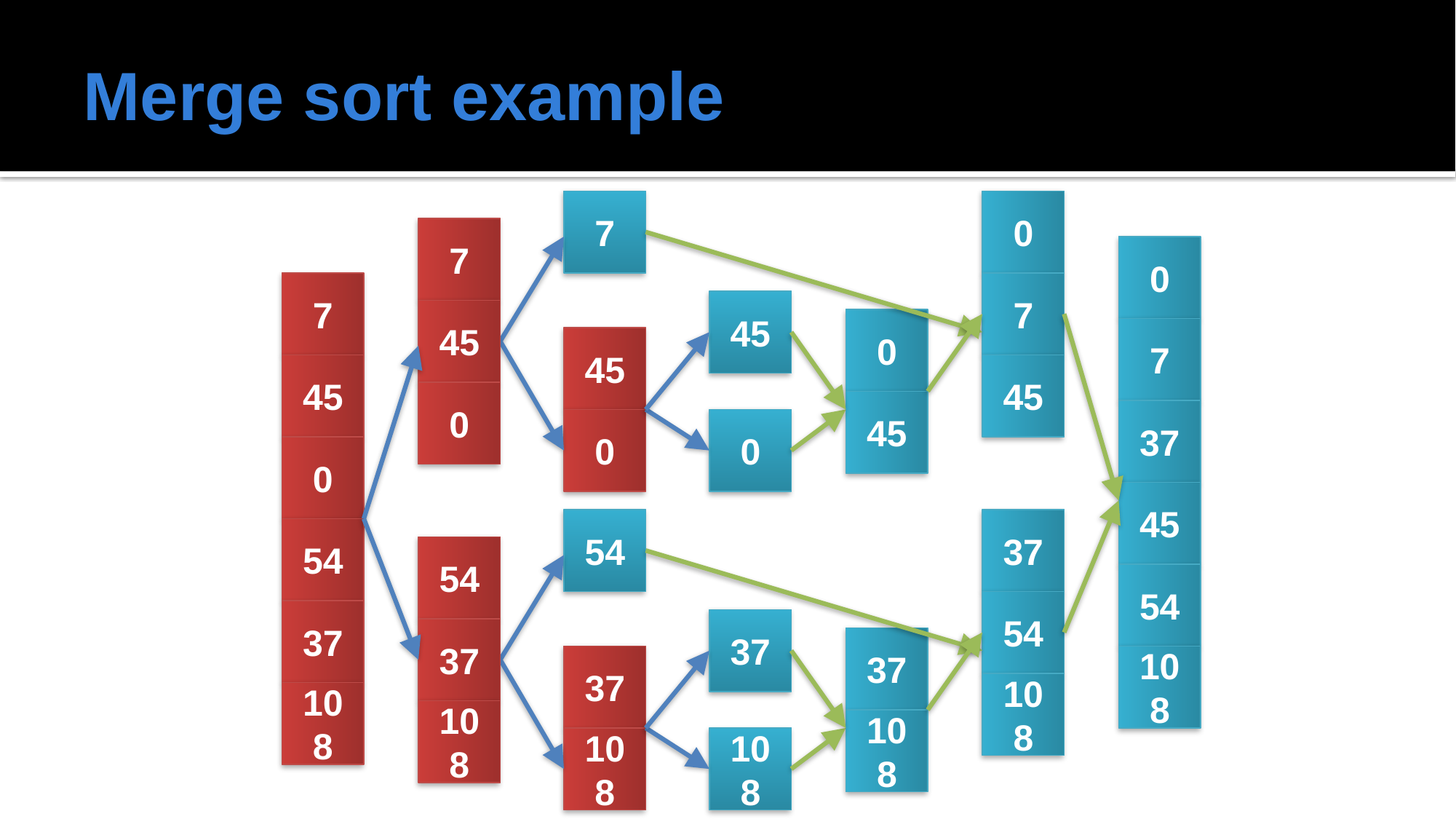

# Merge sort example
7
0
7
45
7
45
0
0
7
37
45
54
108
45
0
0
45
45
0
7
45
0
54
37
108
54
37
108
37
54
108
54
37
108
37
108
37
108